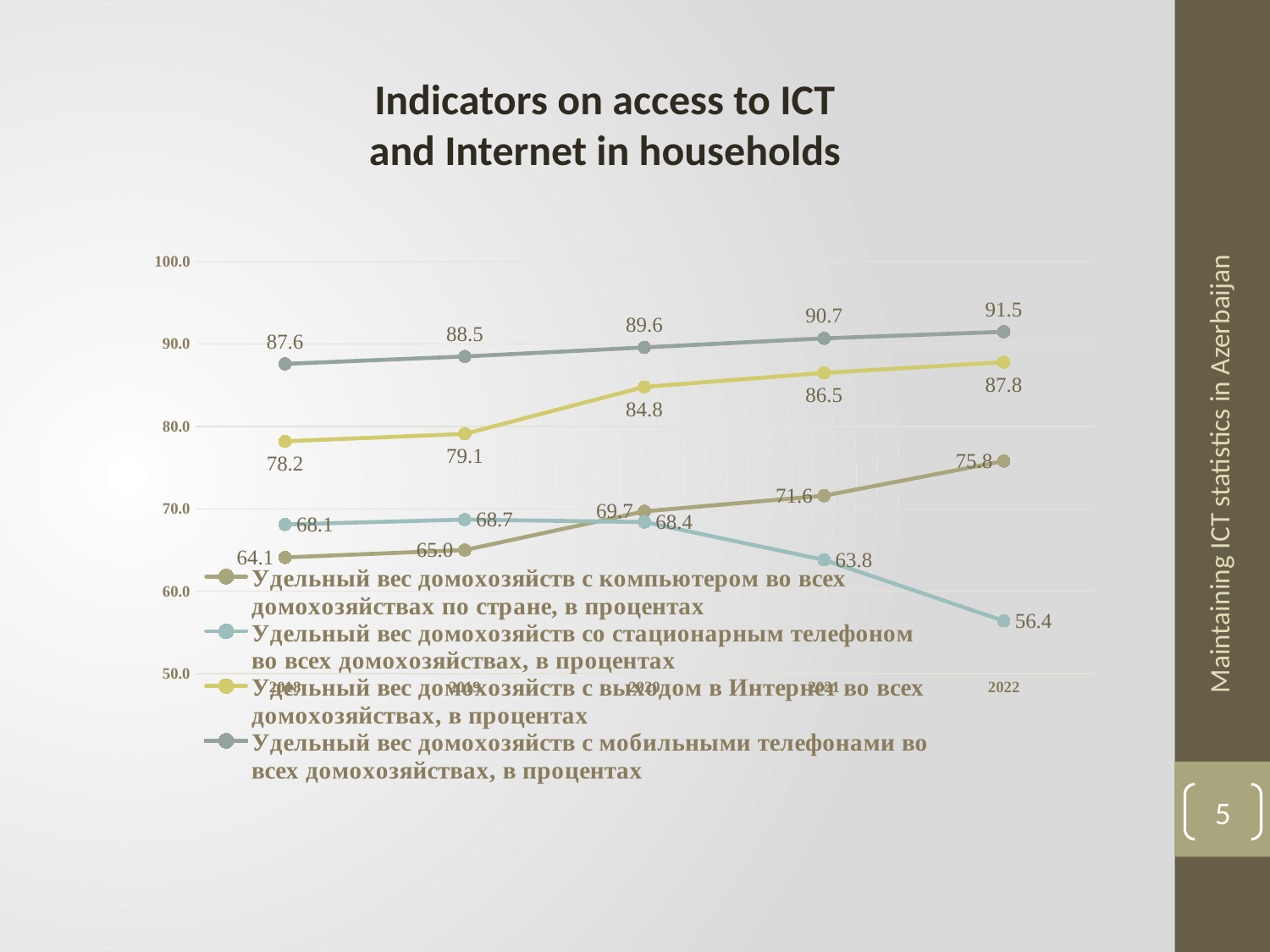

Indicators on access to ICT
and Internet in households

### Chart

| Category | Удельный вес домохозяйств с компьютером во всех домохозяйствах по стране, в процентах | Удельный вес домохозяйств со стационарным телефоном во всех домохозяйствах, в процентах | Удельный вес домохозяйств с выходом в Интернет во всех домохозяйствах, в процентах | Удельный вес домохозяйств с мобильными телефонами во всех домохозяйствах, в процентах |
|---|---|---|---|---|
| 2018 | 64.1 | 68.1 | 78.2 | 87.6 |
| 2019 | 65.0 | 68.7 | 79.1 | 88.5 |
| 2020 | 69.7 | 68.4 | 84.8 | 89.6 |
| 2021 | 71.6 | 63.8 | 86.5 | 90.7 |
| 2022 | 75.8 | 56.4 | 87.8 | 91.5 |
Maintaining ICT statistics in Azerbaijan
5